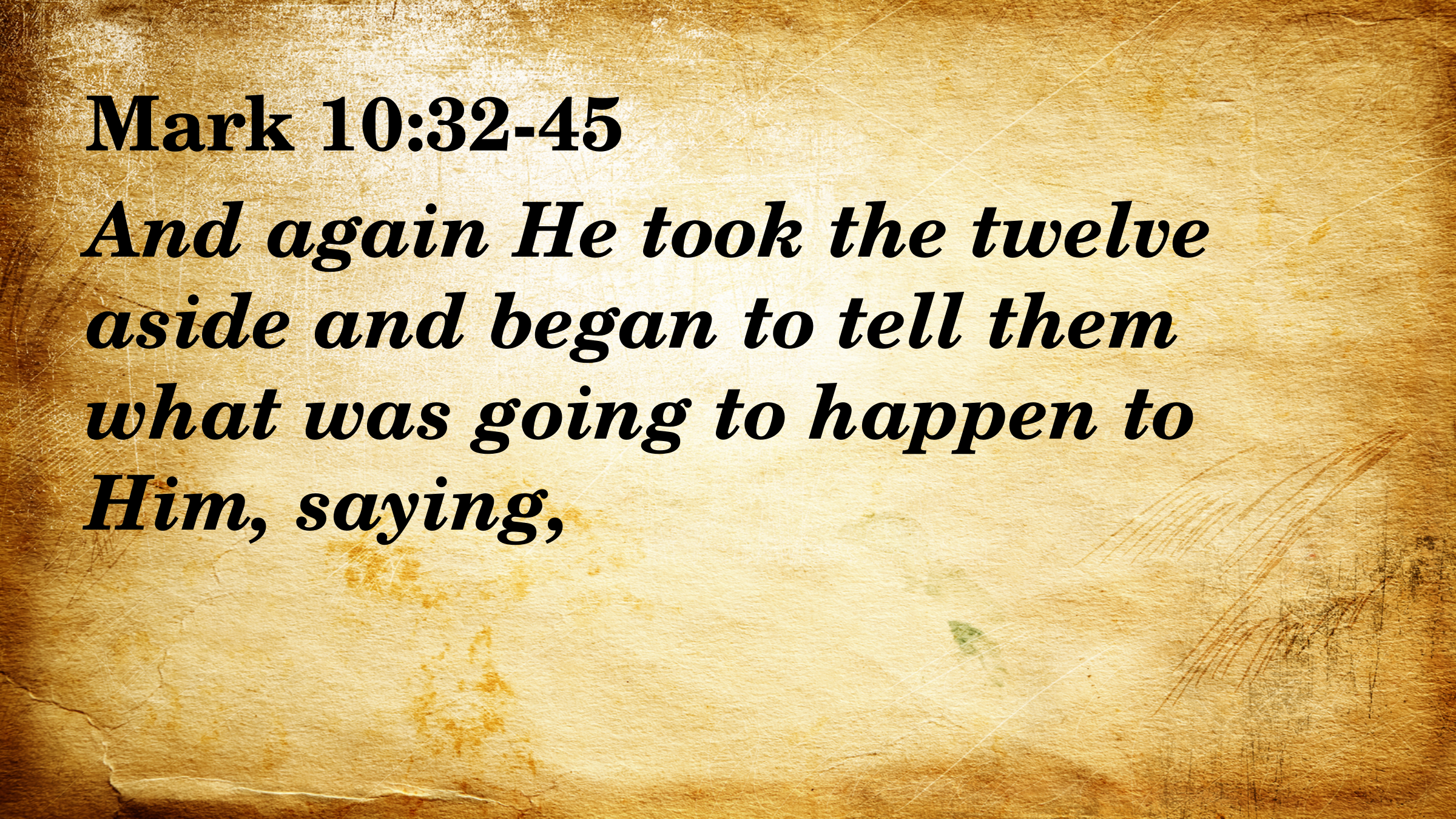

Mark 10:32-45
And again He took the twelve aside and began to tell them what was going to happen to Him, saying,